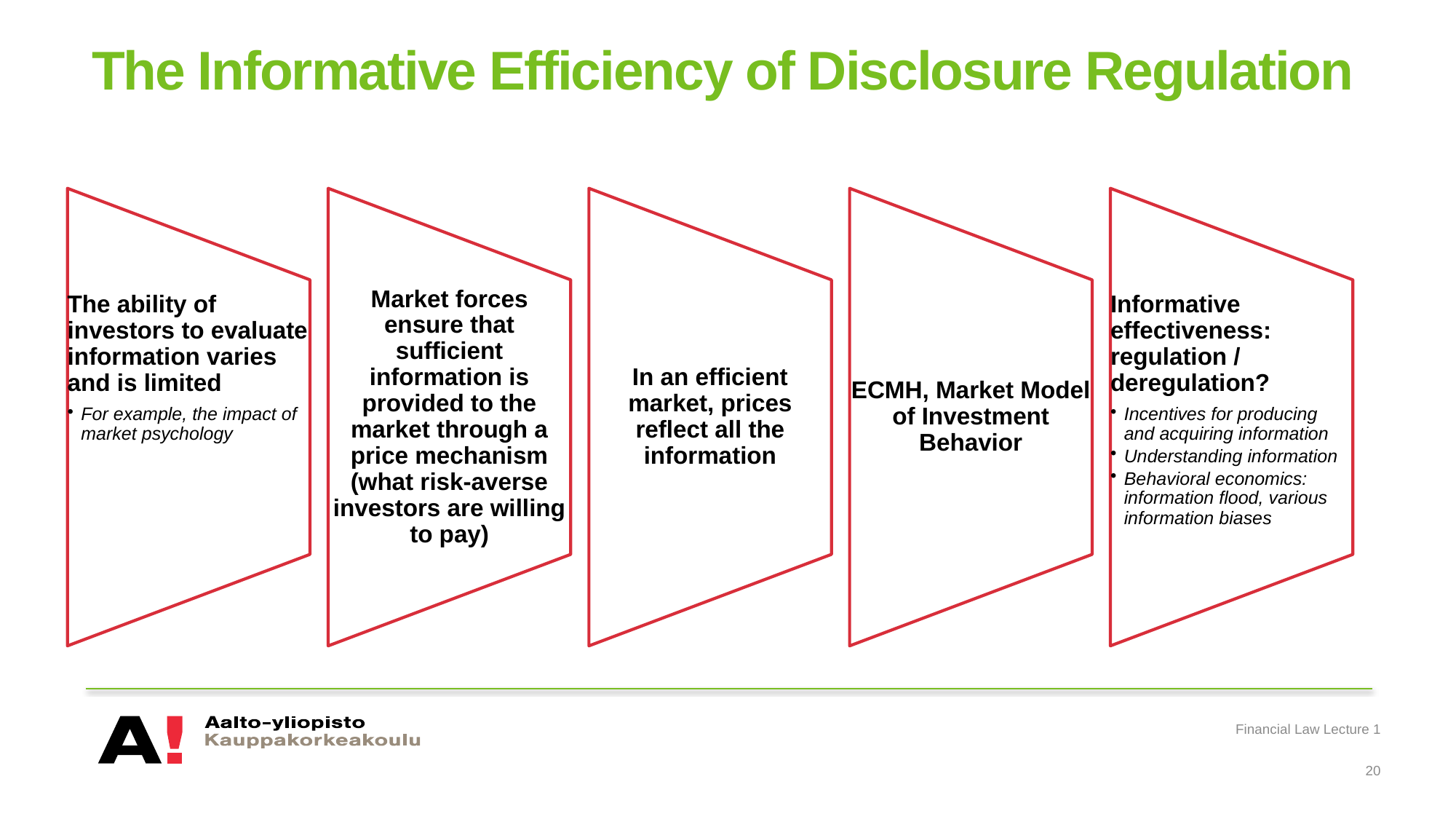

# The Informative Efficiency of Disclosure Regulation
The ability of investors to evaluate information varies and is limited
For example, the impact of market psychology
Market forces ensure that sufficient information is provided to the market through a price mechanism (what risk-averse investors are willing to pay)
In an efficient market, prices reflect all the information
ECMH, Market Model of Investment Behavior
Informative effectiveness: regulation / deregulation?
Incentives for producing and acquiring information
Understanding information
Behavioral economics: information flood, various information biases
Financial Law Lecture 1
20